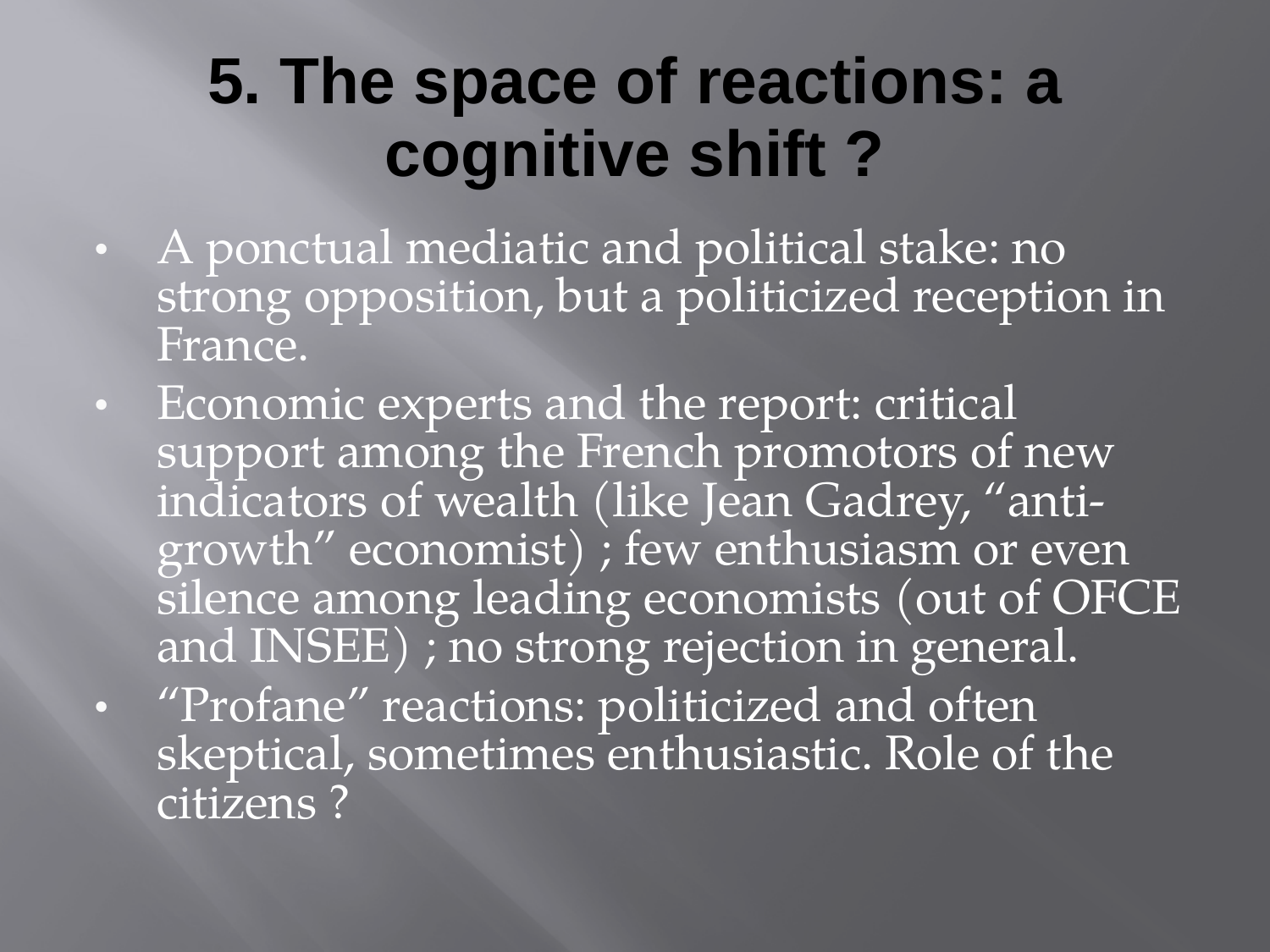

# 5. The space of reactions: a cognitive shift ?
A ponctual mediatic and political stake: no strong opposition, but a politicized reception in France.
Economic experts and the report: critical support among the French promotors of new indicators of wealth (like Jean Gadrey, “anti-growth” economist) ; few enthusiasm or even silence among leading economists (out of OFCE and INSEE) ; no strong rejection in general.
“Profane” reactions: politicized and often skeptical, sometimes enthusiastic. Role of the citizens ?